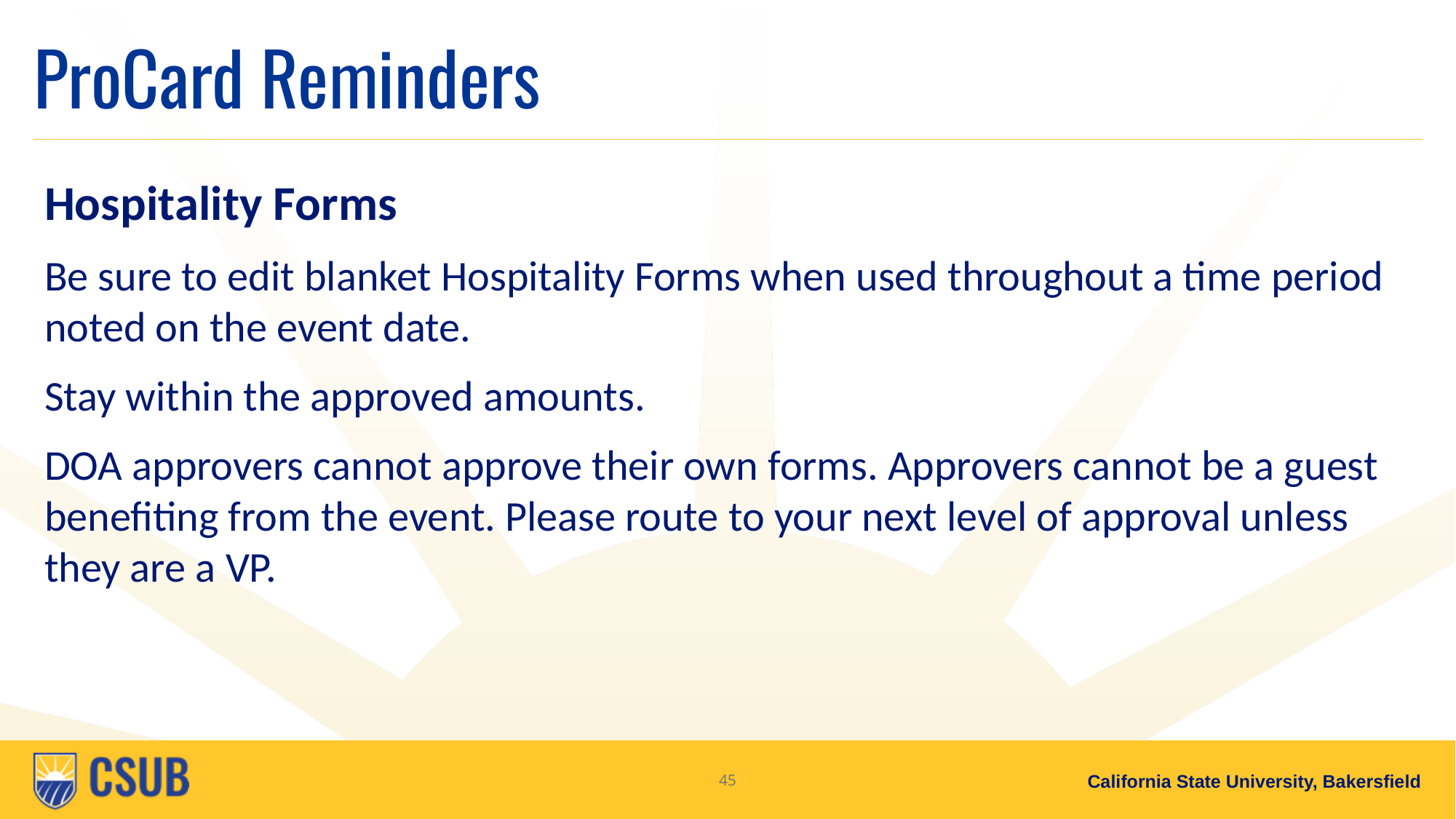

# ProCard Reminders
Hospitality Forms

Be sure to edit blanket Hospitality Forms when used throughout a time period noted on the event date.

Stay within the approved amounts.

DOA approvers cannot approve their own forms. Approvers cannot be a guest benefiting from the event. Please route to your next level of approval unless they are a VP.

45